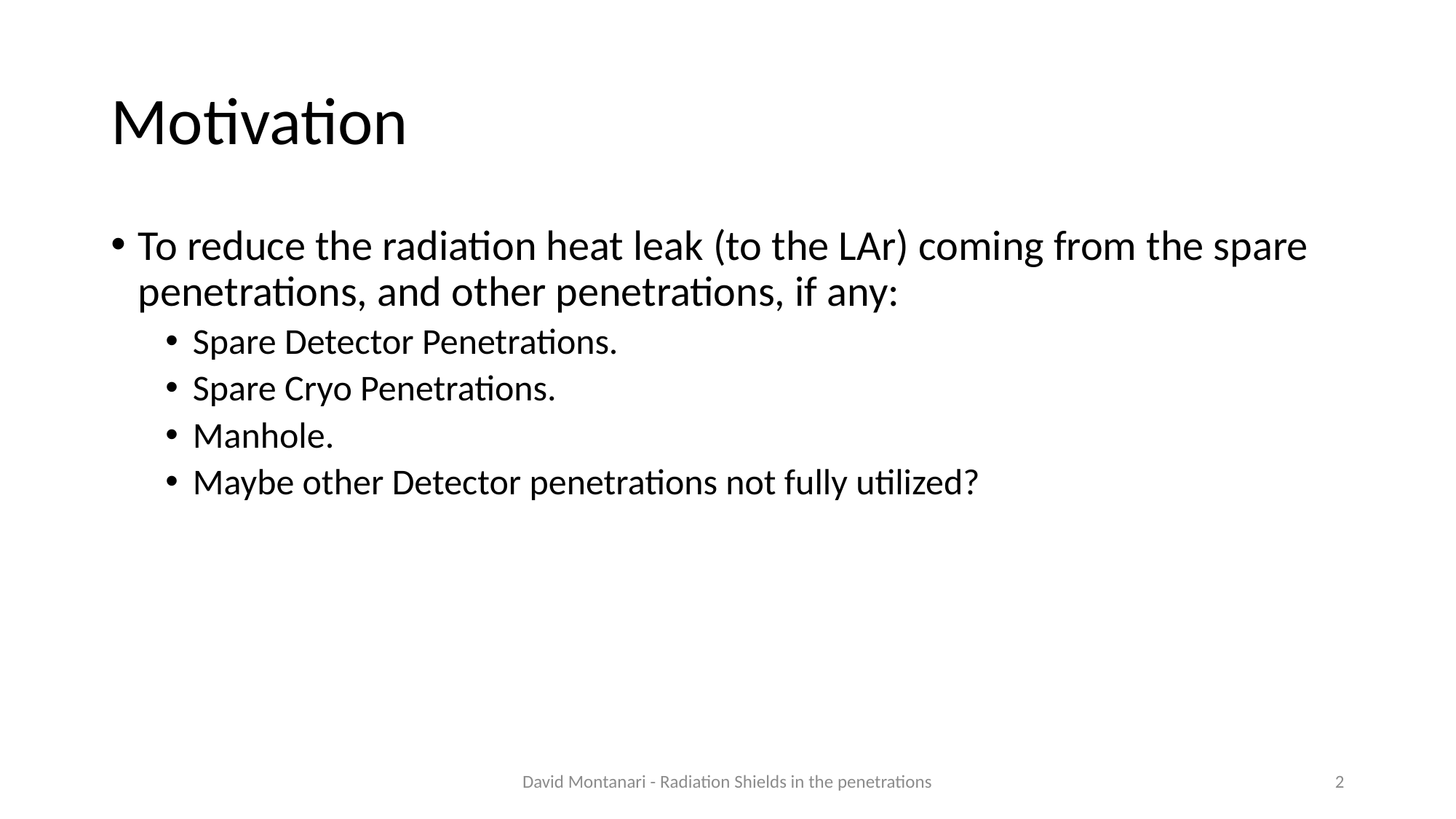

# Motivation
To reduce the radiation heat leak (to the LAr) coming from the spare penetrations, and other penetrations, if any:
Spare Detector Penetrations.
Spare Cryo Penetrations.
Manhole.
Maybe other Detector penetrations not fully utilized?
David Montanari - Radiation Shields in the penetrations
2